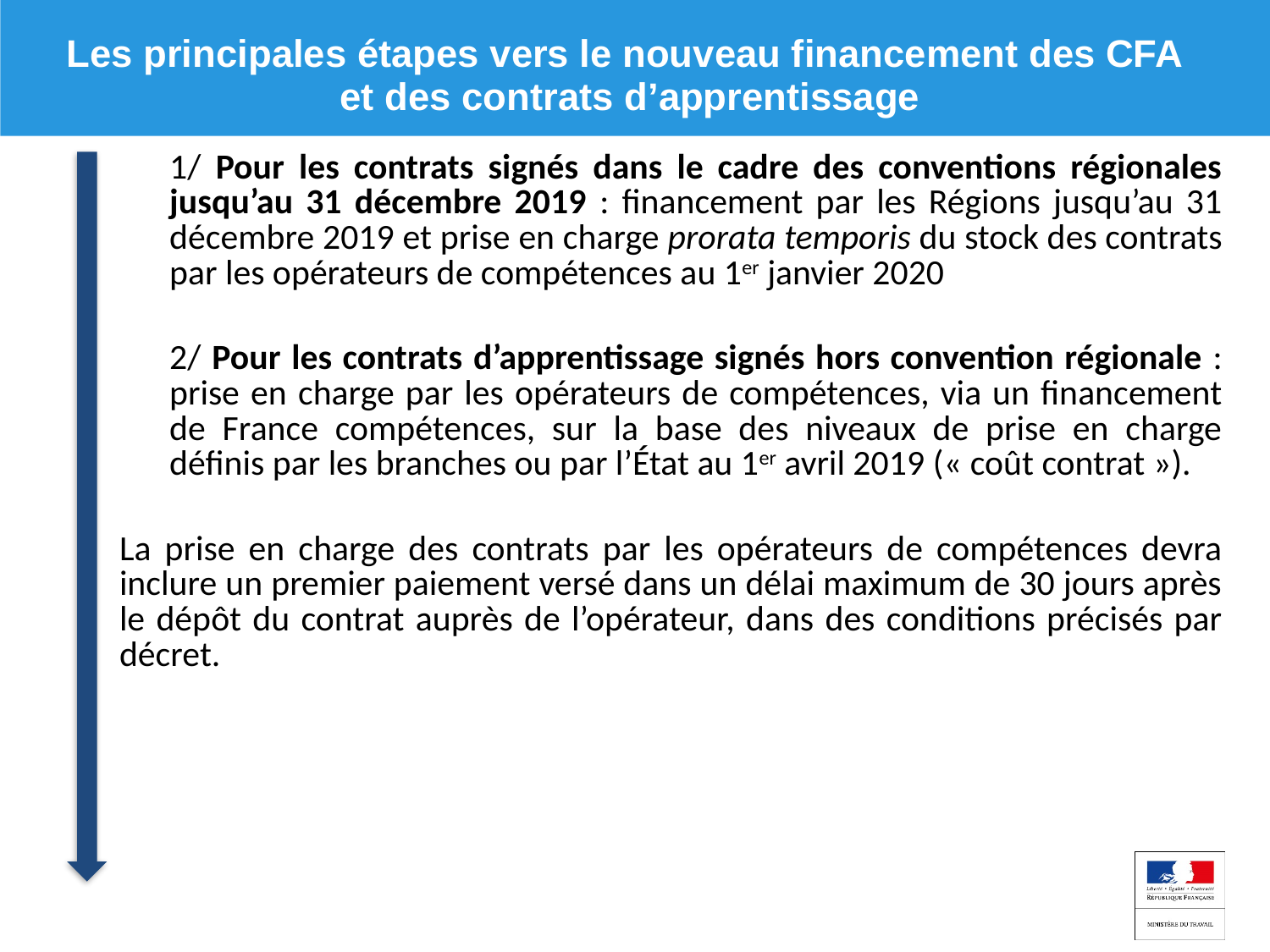

Les principales étapes vers le nouveau financement des CFA
et des contrats d’apprentissage

1/ Pour les contrats signés dans le cadre des conventions régionales jusqu’au 31 décembre 2019 : financement par les Régions jusqu’au 31 décembre 2019 et prise en charge prorata temporis du stock des contrats par les opérateurs de compétences au 1er janvier 2020

2/ Pour les contrats d’apprentissage signés hors convention régionale : prise en charge par les opérateurs de compétences, via un financement de France compétences, sur la base des niveaux de prise en charge définis par les branches ou par l’État au 1er avril 2019 (« coût contrat »).

La prise en charge des contrats par les opérateurs de compétences devra inclure un premier paiement versé dans un délai maximum de 30 jours après le dépôt du contrat auprès de l’opérateur, dans des conditions précisés par décret.